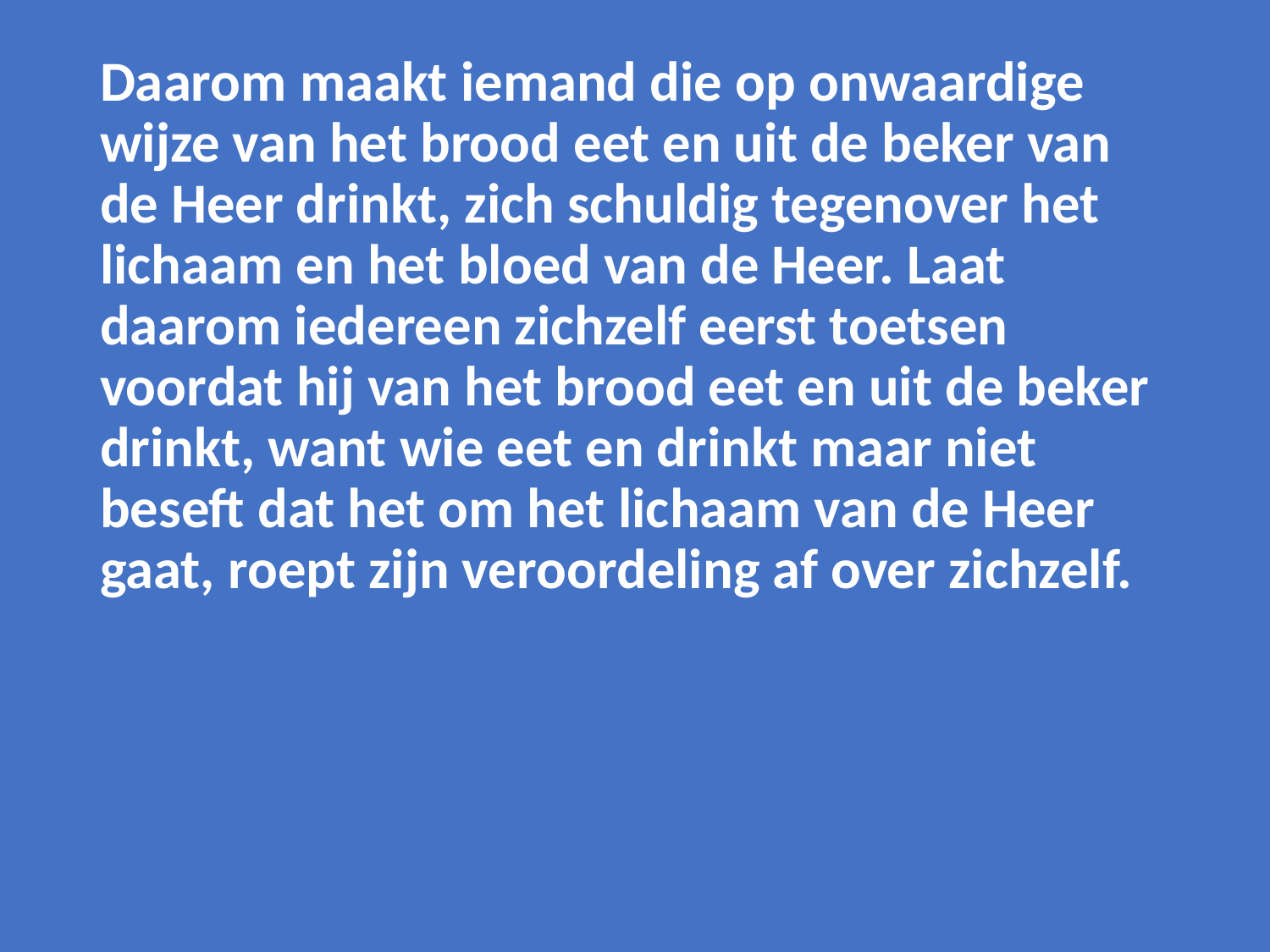

Daarom maakt iemand die op onwaardige wijze van het brood eet en uit de beker van de Heer drinkt, zich schuldig tegenover het lichaam en het bloed van de Heer. Laat daarom iedereen zichzelf eerst toetsen voordat hij van het brood eet en uit de beker drinkt, want wie eet en drinkt maar niet beseft dat het om het lichaam van de Heer gaat, roept zijn veroordeling af over zichzelf.